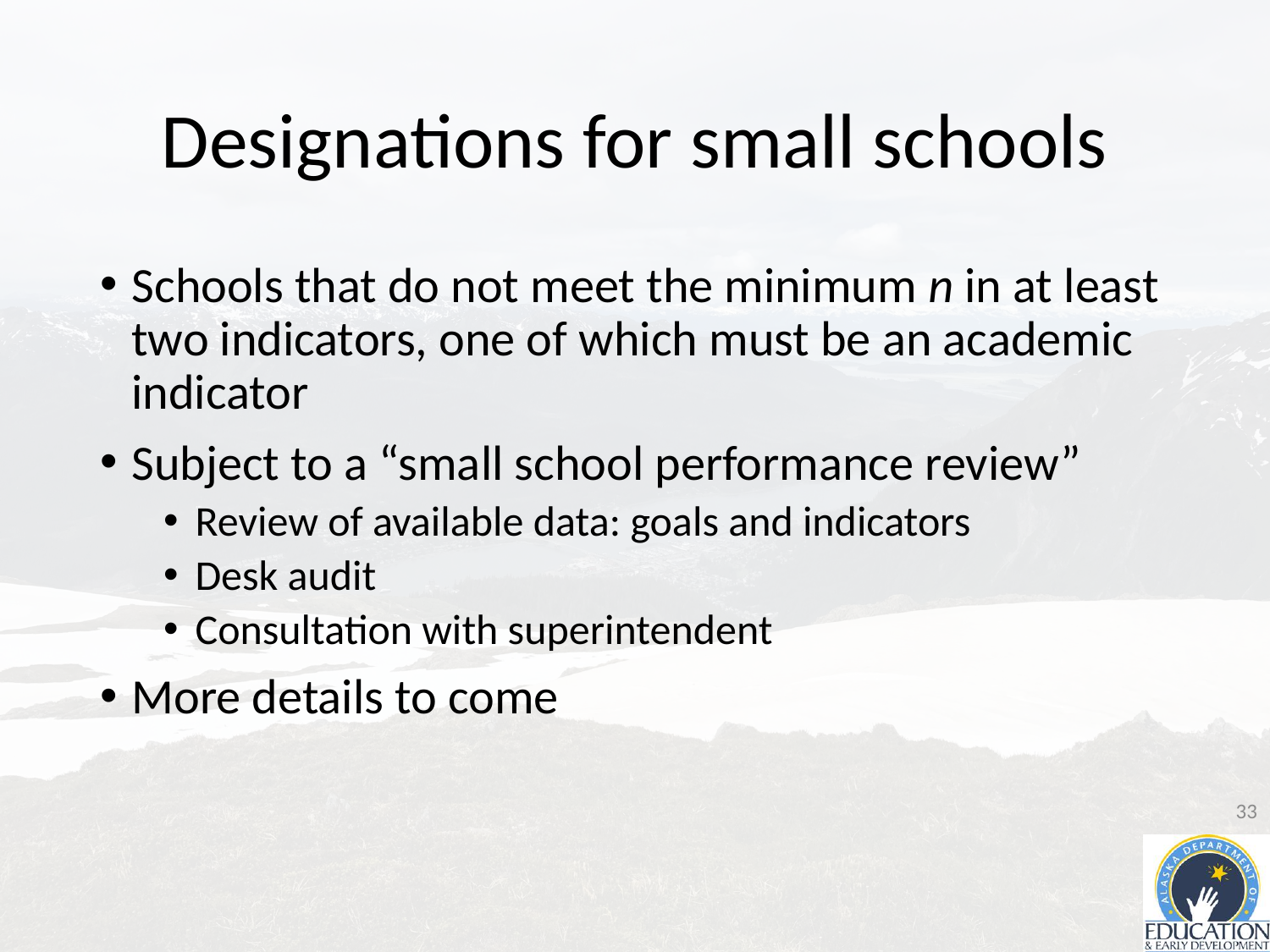

# Designations for small schools
Schools that do not meet the minimum n in at least two indicators, one of which must be an academic indicator
Subject to a “small school performance review”
Review of available data: goals and indicators
Desk audit
Consultation with superintendent
More details to come

33